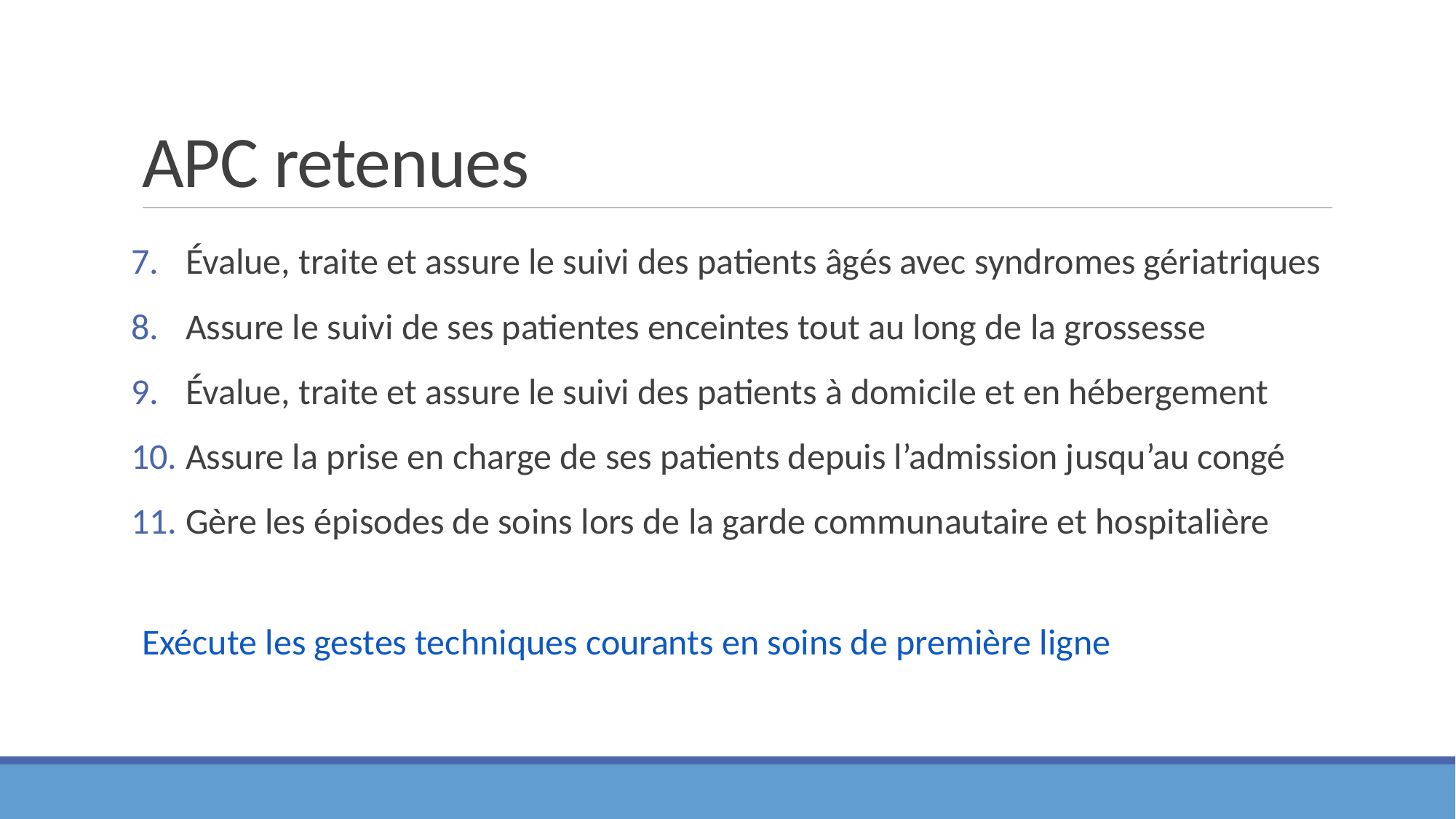

# APC retenues
Évalue, traite et assure le suivi des patients âgés avec syndromes gériatriques
Assure le suivi de ses patientes enceintes tout au long de la grossesse
Évalue, traite et assure le suivi des patients à domicile et en hébergement
Assure la prise en charge de ses patients depuis l’admission jusqu’au congé
Gère les épisodes de soins lors de la garde communautaire et hospitalière

Exécute les gestes techniques courants en soins de première ligne